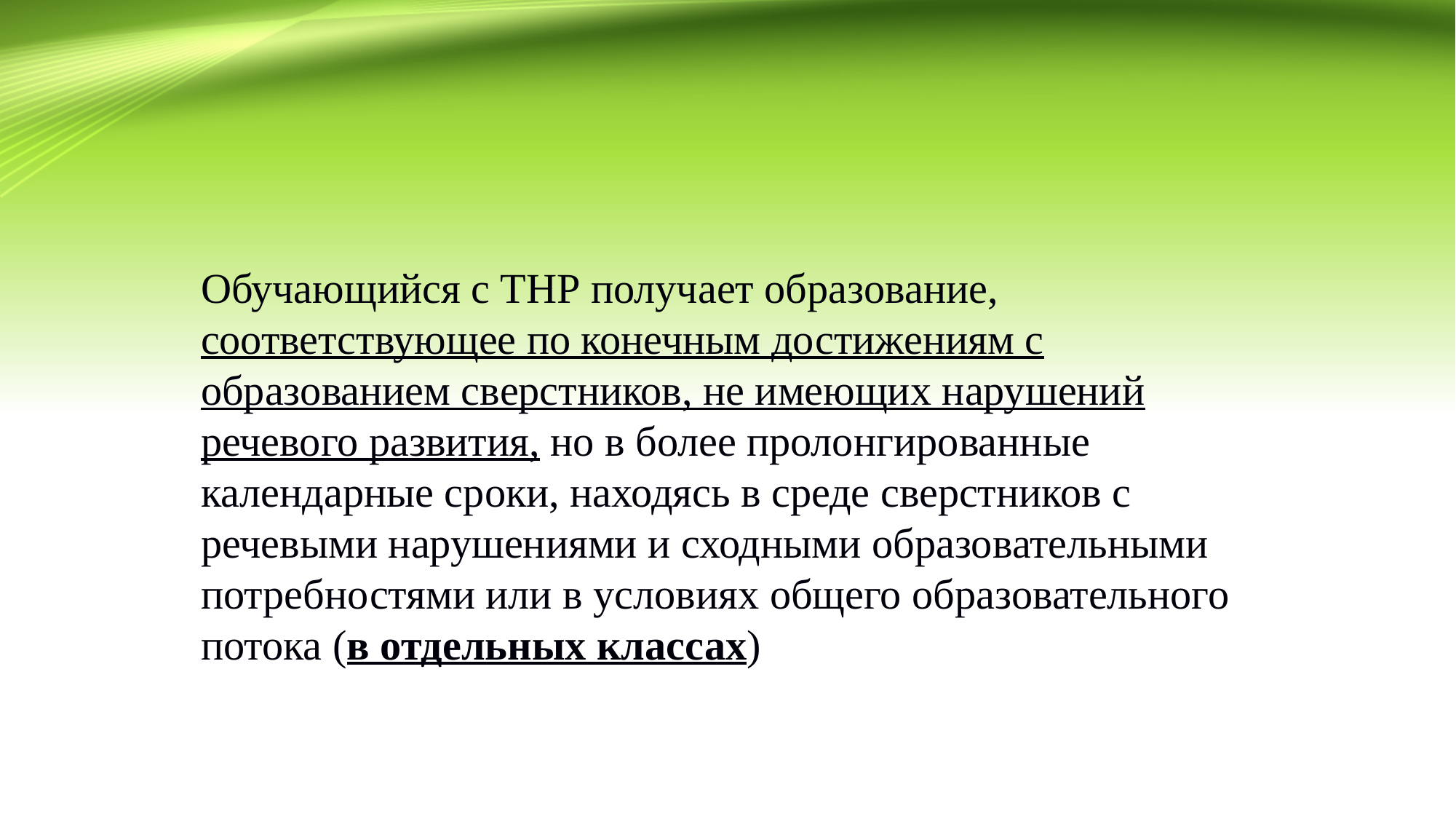

#
Обучающийся с ТНР получает образование, соответствующее по конечным достижениям с образованием сверстников, не имеющих нарушений речевого развития, но в более пролонгированные календарные сроки, находясь в среде сверстников с речевыми нарушениями и сходными образовательными потребностями или в условиях общего образовательного потока (в отдельных классах)